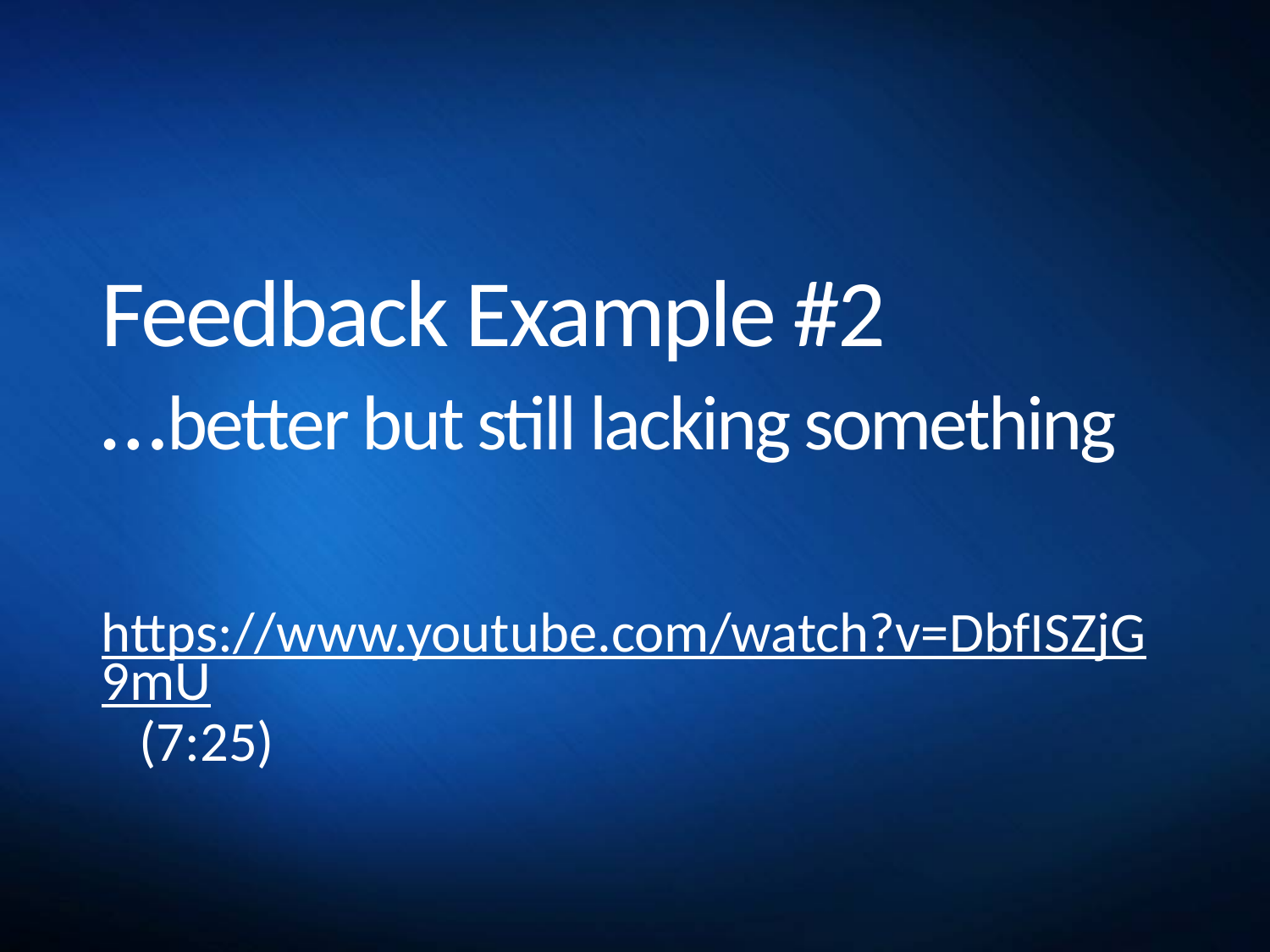

# Feedback Example #2 …better but still lacking something
https://www.youtube.com/watch?v=DbfISZjG9mU   (7:25)